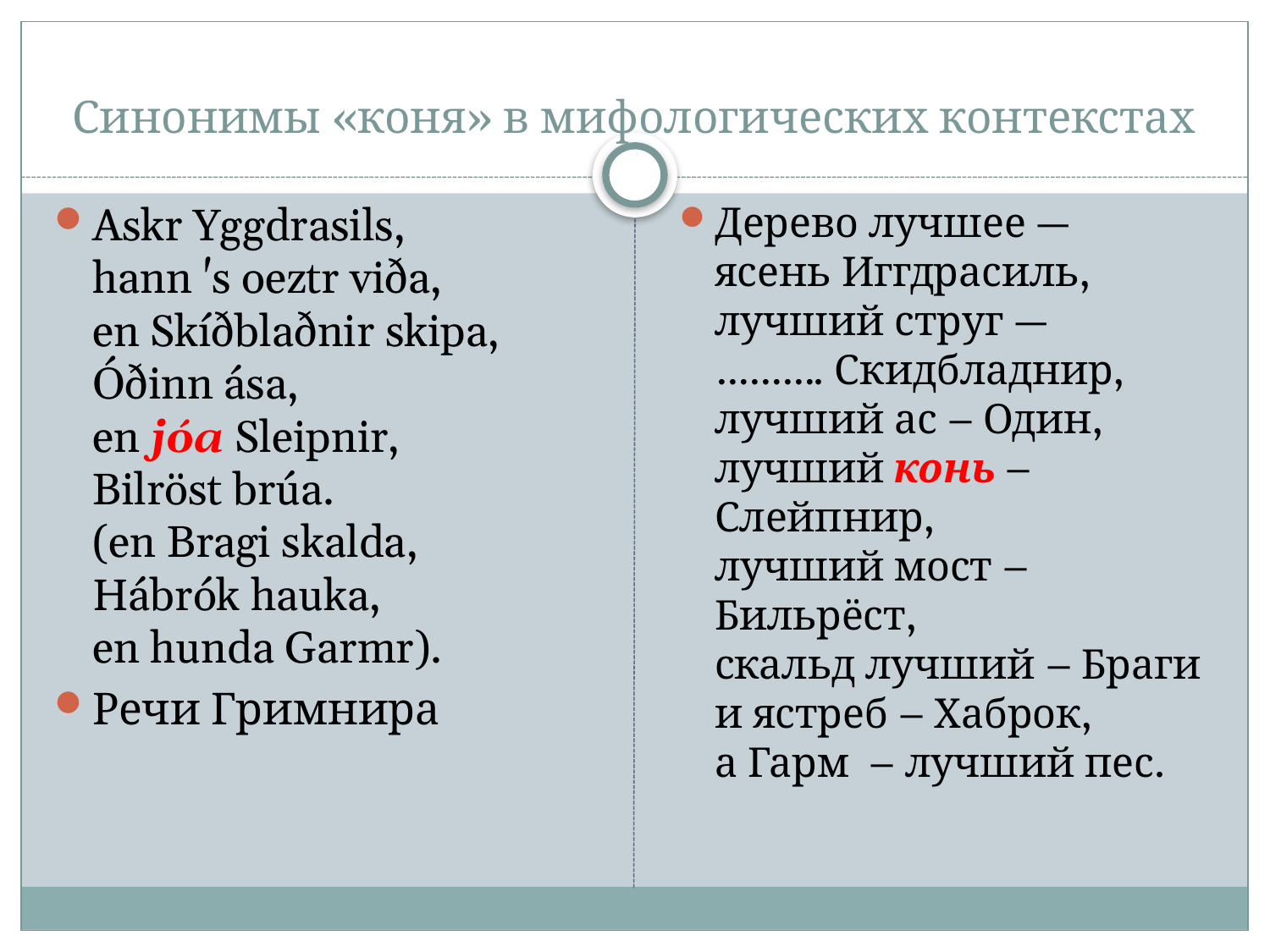

# Синонимы «коня» в мифологических контекстах
Askr Yggdrasils,
hann 's oeztr viða,
en Skíðblaðnir skipa,
Óðinn ása,
en jóa Sleipnir,
Bilröst brúa.
(en Bragi skalda,
Hábrók hauka,
en hunda Garmr).
Речи Гримнира
Дерево лучшее —
ясень Иггдрасиль,
лучший струг —
………. Скидбладнир,
лучший ас – Один,
лучший конь – Слейпнир,
лучший мост – Бильрёст,
скальд лучший – Браги
и ястреб – Хаброк,
а Гарм  – лучший пес.